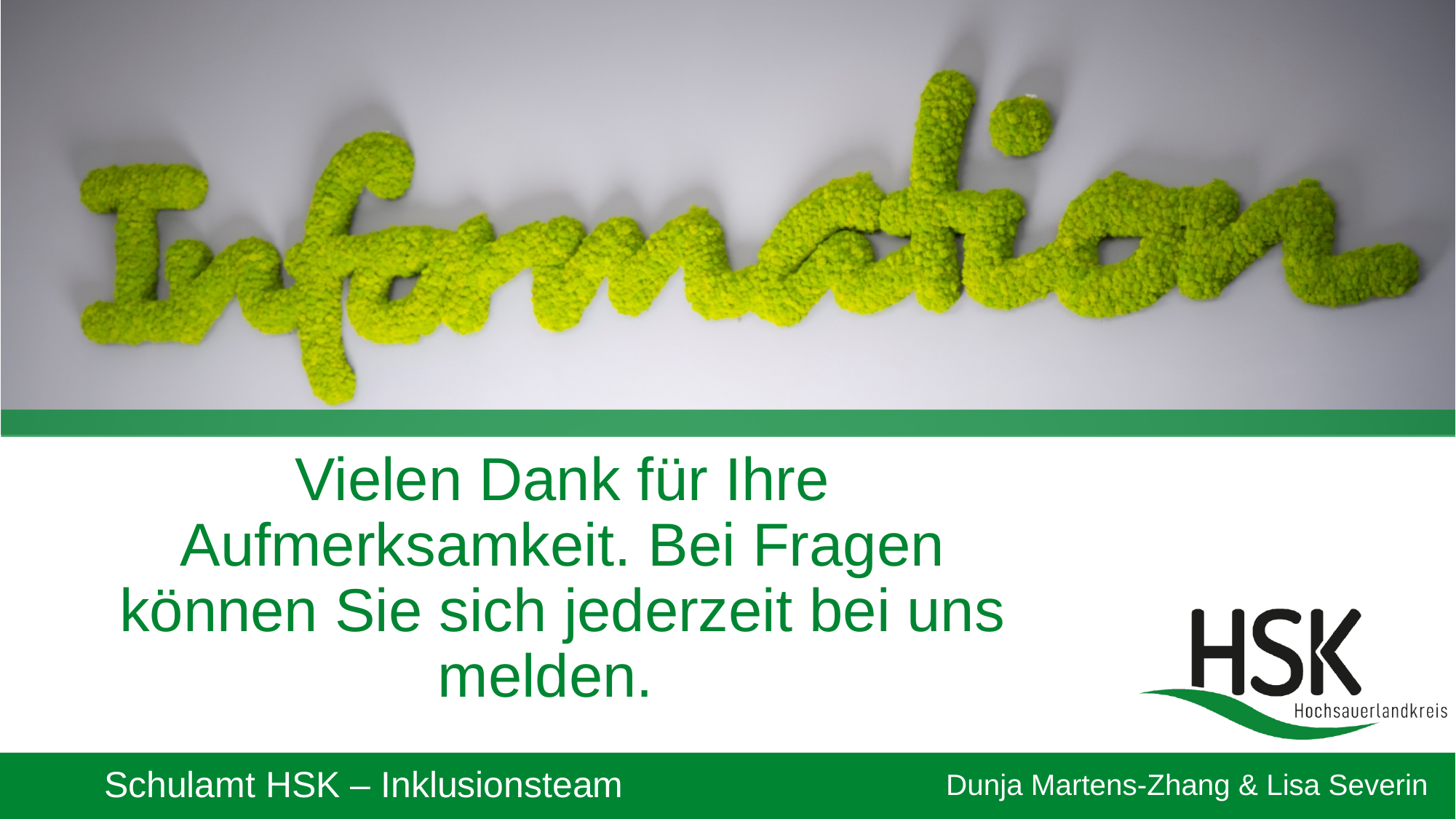

# Vielen Dank für Ihre Aufmerksamkeit. Bei Fragen können Sie sich jederzeit bei uns melden.
Schulamt HSK – Inklusionsteam
Dunja Martens-Zhang & Lisa Severin